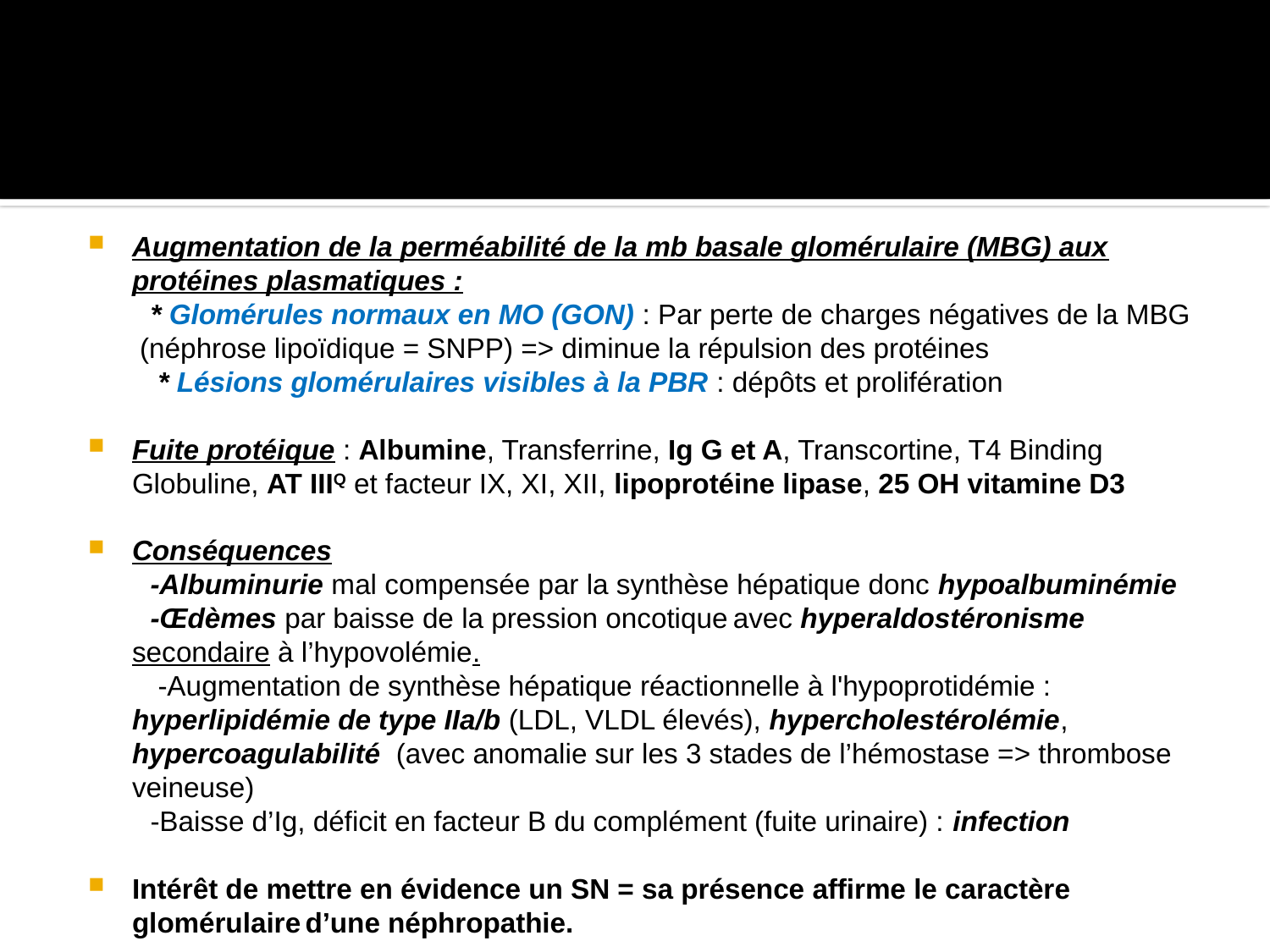

#
Augmentation de la perméabilité de la mb basale glomérulaire (MBG) aux protéines plasmatiques :
        * Glomérules normaux en MO (GON) : Par perte de charges négatives de la MBG  (néphrose lipoïdique = SNPP) => diminue la répulsion des protéines
         * Lésions glomérulaires visibles à la PBR : dépôts et prolifération

Fuite protéique : Albumine, Transferrine, Ig G et A, Transcortine, T4 Binding Globuline, AT IIIQ et facteur IX, XI, XII, lipoprotéine lipase, 25 OH vitamine D3

Conséquences
        -Albuminurie mal compensée par la synthèse hépatique donc hypoalbuminémie
        -Œdèmes par baisse de la pression oncotique avec hyperaldostéronisme secondaire à l’hypovolémie.
         -Augmentation de synthèse hépatique réactionnelle à l'hypoprotidémie : hyperlipidémie de type IIa/b (LDL, VLDL élevés), hypercholestérolémie, hypercoagulabilité  (avec anomalie sur les 3 stades de l’hémostase => thrombose veineuse)
        -Baisse d’Ig, déficit en facteur B du complément (fuite urinaire) : infection

Intérêt de mettre en évidence un SN = sa présence affirme le caractère glomérulaire d’une néphropathie.